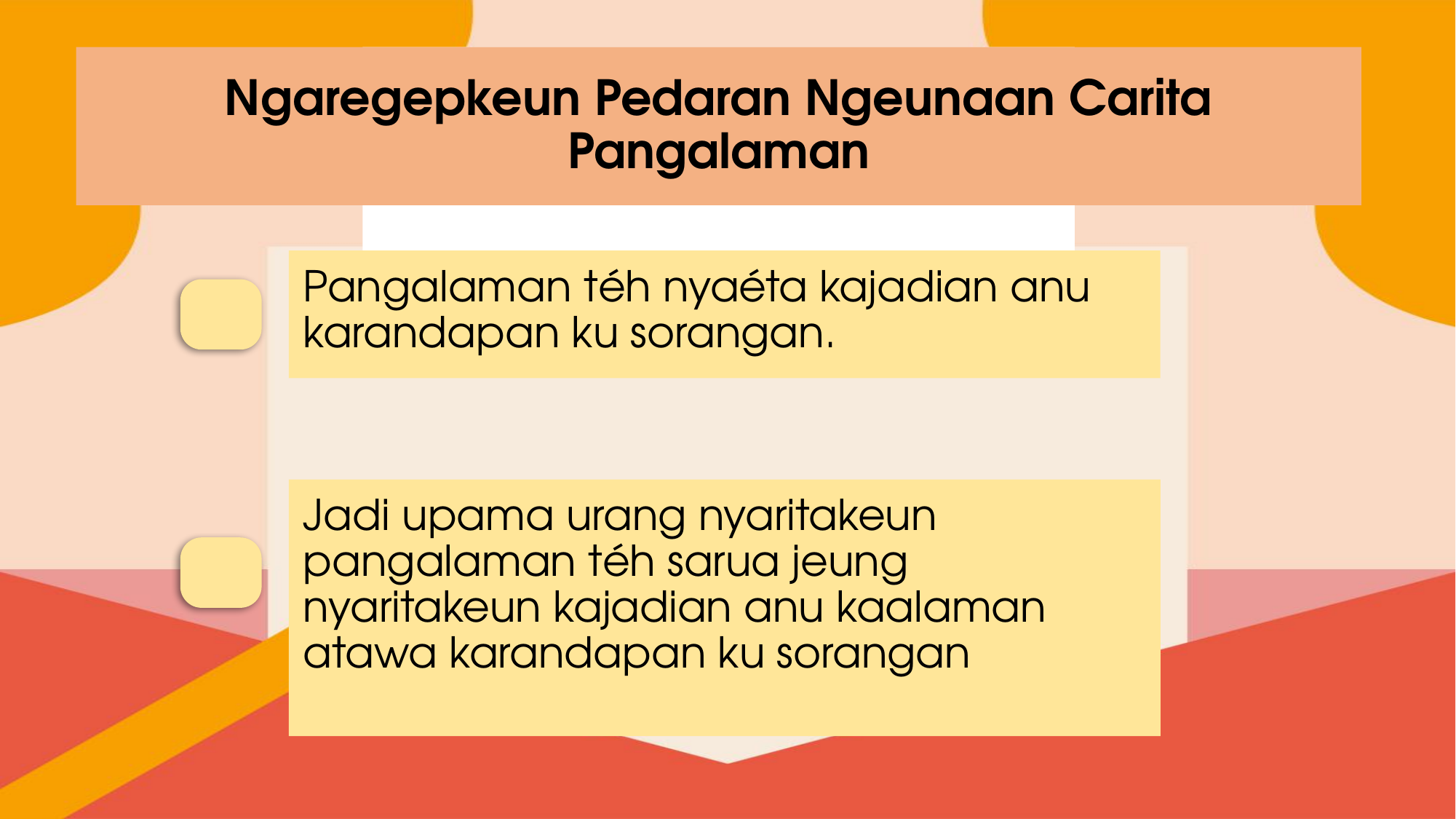

# Ngaregepkeun Pedaran Ngeunaan Carita Pangalaman

Pangalaman téh nyaéta kajadian anu karandapan ku sorangan.

Jadi upama urang nyaritakeun pangalaman téh sarua jeung nyaritakeun kajadian anu kaalaman atawa karandapan ku sorangan